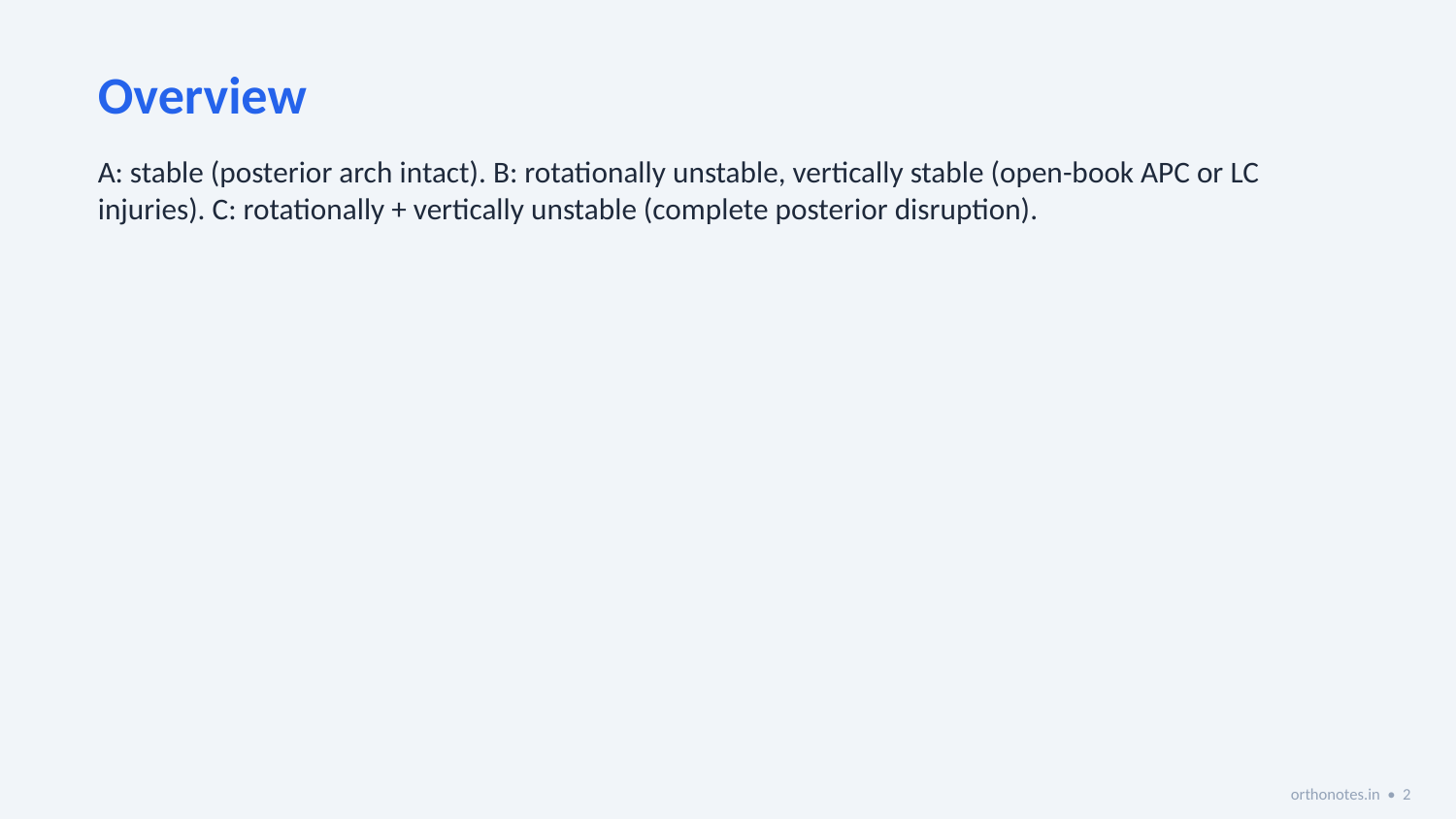

Overview
A: stable (posterior arch intact). B: rotationally unstable, vertically stable (open-book APC or LC injuries). C: rotationally + vertically unstable (complete posterior disruption).
orthonotes.in  •  2